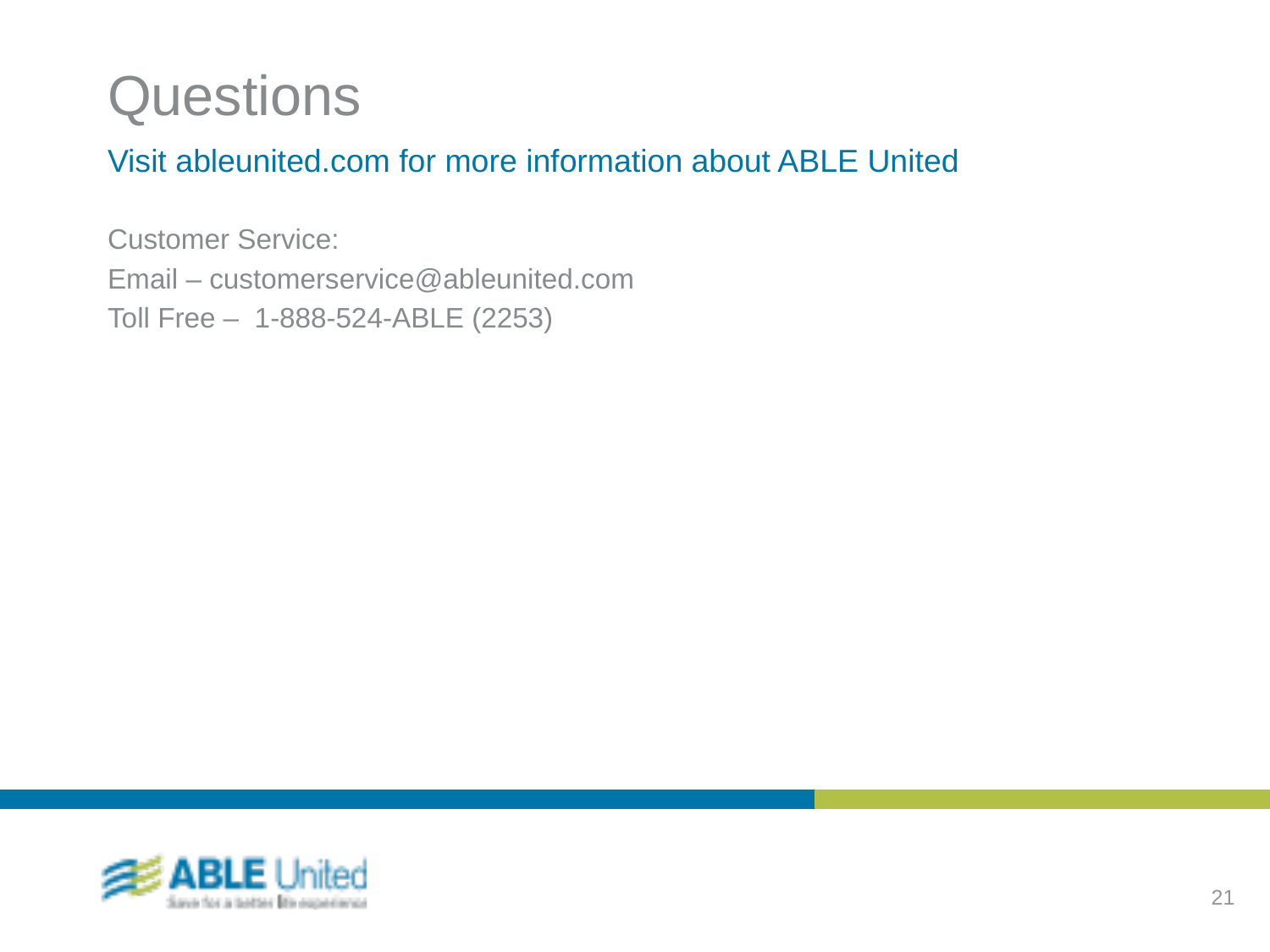

Questions
Visit ableunited.com for more information about ABLE United
Customer Service:
Email – customerservice@ableunited.com
Toll Free –  1-888-524-ABLE (2253)
21